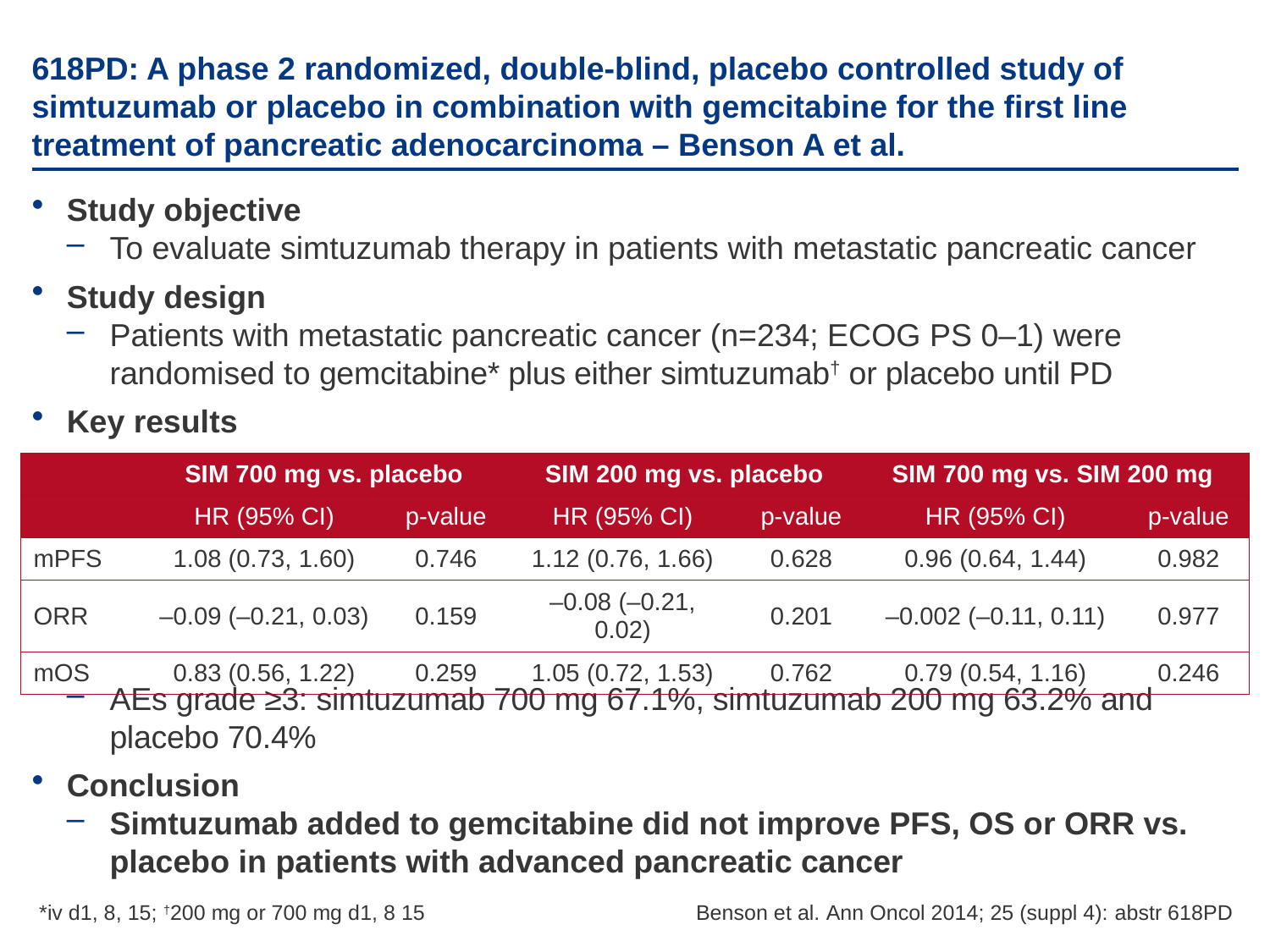

# 618PD: A phase 2 randomized, double-blind, placebo controlled study of simtuzumab or placebo in combination with gemcitabine for the first line treatment of pancreatic adenocarcinoma – Benson A et al.
Study objective
To evaluate simtuzumab therapy in patients with metastatic pancreatic cancer
Study design
Patients with metastatic pancreatic cancer (n=234; ECOG PS 0–1) were randomised to gemcitabine* plus either simtuzumab† or placebo until PD
Key results

AEs grade ≥3: simtuzumab 700 mg 67.1%, simtuzumab 200 mg 63.2% and placebo 70.4%
Conclusion
Simtuzumab added to gemcitabine did not improve PFS, OS or ORR vs. placebo in patients with advanced pancreatic cancer
|  | SIM 700 mg vs. placebo |  | SIM 200 mg vs. placebo |  | SIM 700 mg vs. SIM 200 mg |  |
| --- | --- | --- | --- | --- | --- | --- |
|  | HR (95% CI) | p-value | HR (95% CI) | p-value | HR (95% CI) | p-value |
| mPFS | 1.08 (0.73, 1.60) | 0.746 | 1.12 (0.76, 1.66) | 0.628 | 0.96 (0.64, 1.44) | 0.982 |
| ORR | –0.09 (–0.21, 0.03) | 0.159 | –0.08 (–0.21, 0.02) | 0.201 | –0.002 (–0.11, 0.11) | 0.977 |
| mOS | 0.83 (0.56, 1.22) | 0.259 | 1.05 (0.72, 1.53) | 0.762 | 0.79 (0.54, 1.16) | 0.246 |
 *iv d1, 8, 15; †200 mg or 700 mg d1, 8 15
Benson et al. Ann Oncol 2014; 25 (suppl 4): abstr 618PD